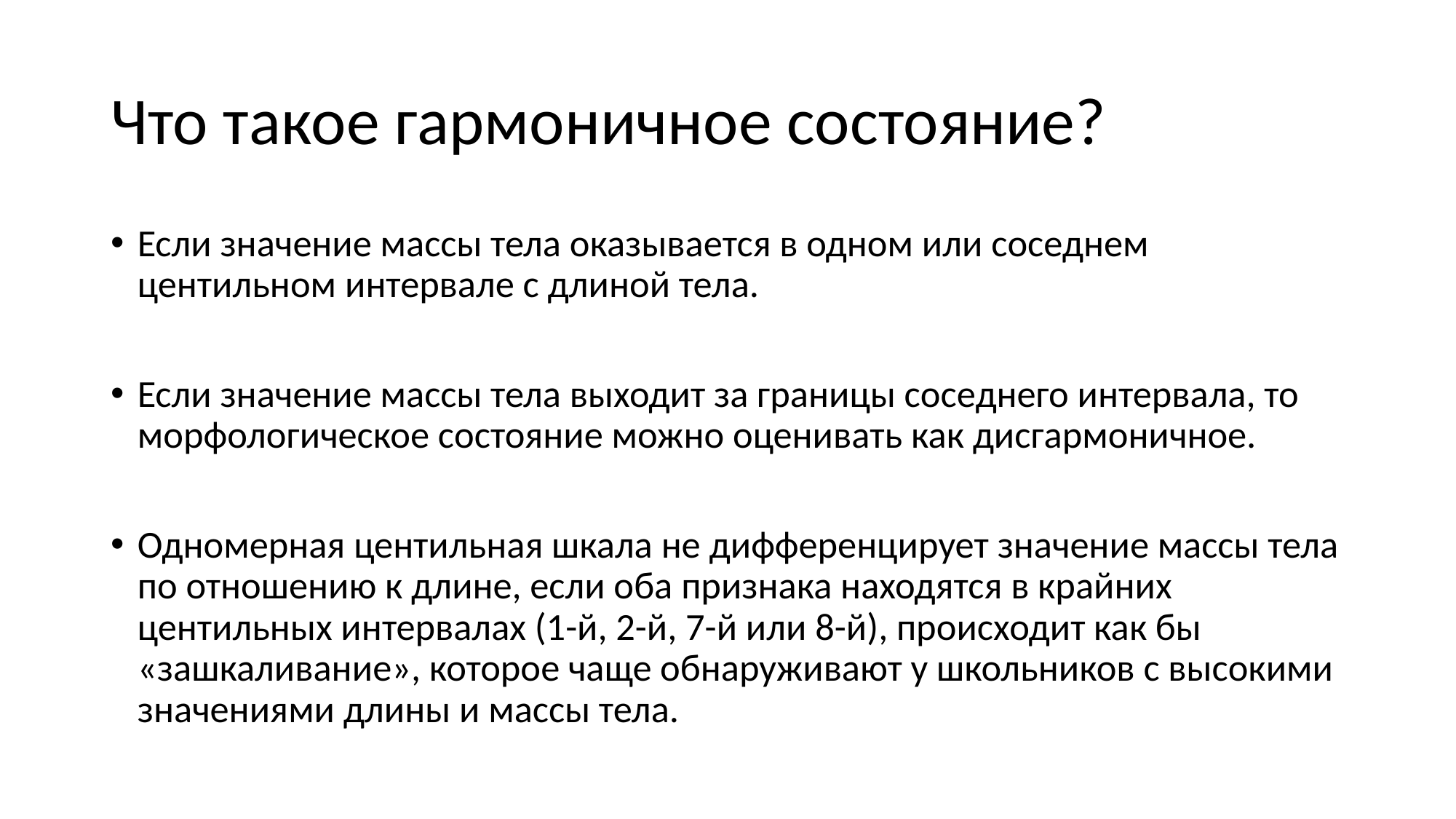

# Что такое гармоничное состояние?
Если значение массы тела оказывается в одном или соседнем центильном интервале с длиной тела.

Если значение массы тела выходит за границы соседнего интервала, то морфологическое состояние можно оценивать как дисгармоничное.

Одномерная центильная шкала не дифференцирует значение массы тела по отношению к длине, если оба признака находятся в крайних центильных интервалах (1-й, 2-й, 7-й или 8-й), происходит как бы «зашкаливание», которое чаще обнаруживают у школьников с высокими значениями длины и массы тела.